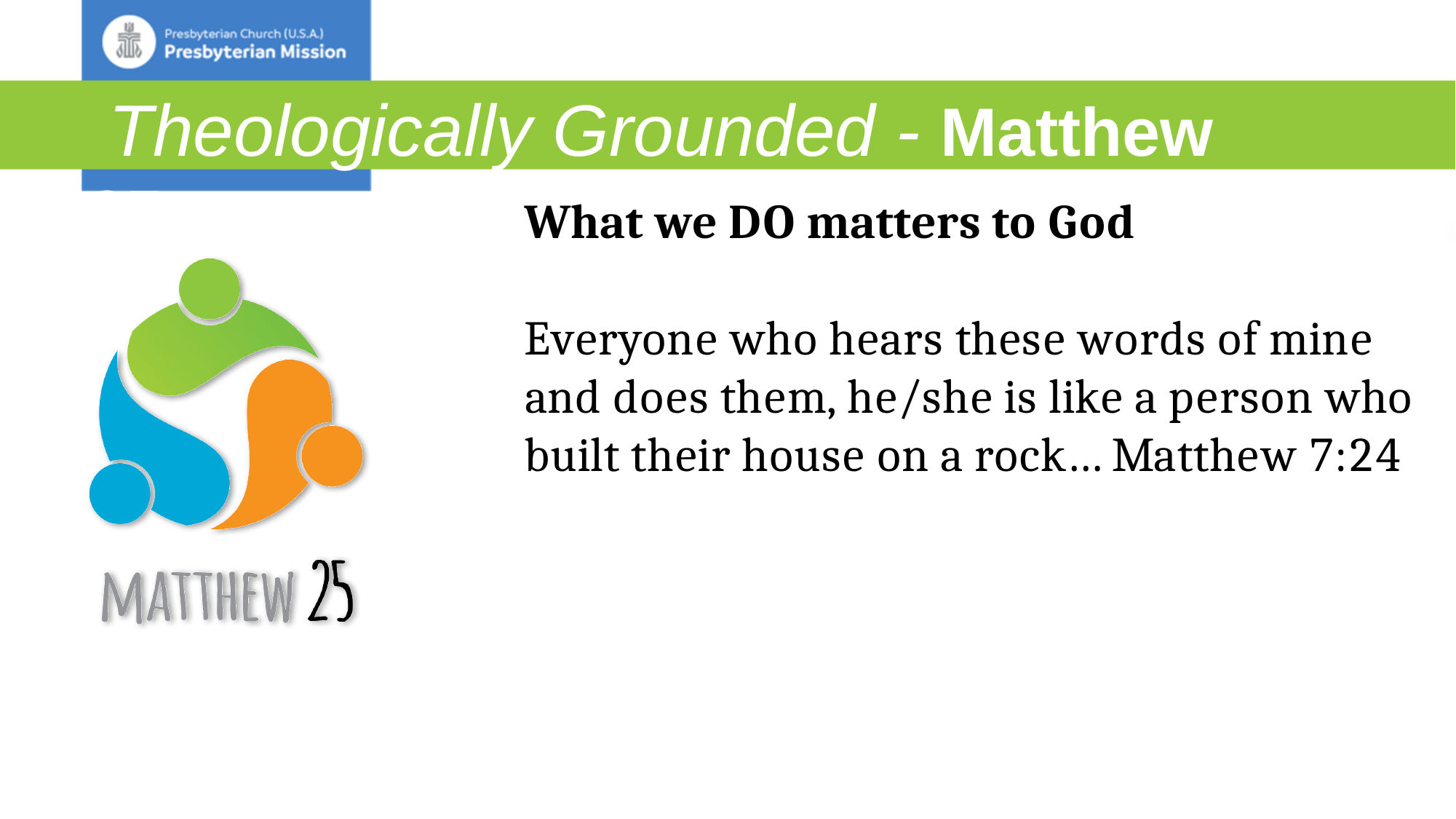

Theologically Grounded - Matthew 25
What we DO matters to God

Everyone who hears these words of mine and does them, he/she is like a person who built their house on a rock… Matthew 7:24